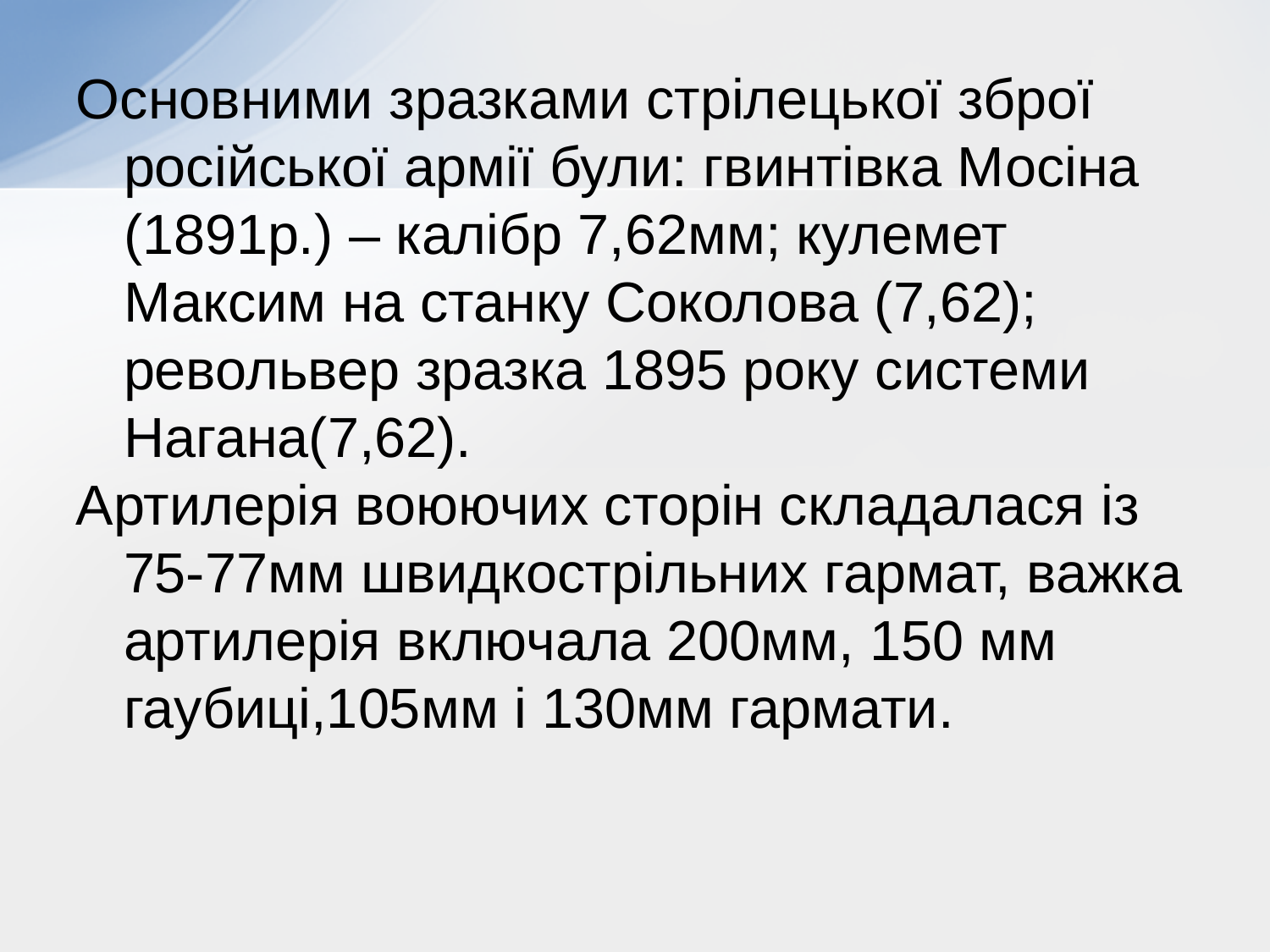

Основними зразками стрілецької зброї російської армії були: гвинтівка Мосіна (1891р.) – калібр 7,62мм; кулемет Максим на станку Соколова (7,62); револьвер зразка 1895 року системи Нагана(7,62).
Артилерія воюючих сторін складалася із 75-77мм швидкострільних гармат, важка артилерія включала 200мм, 150 мм гаубиці,105мм і 130мм гармати.